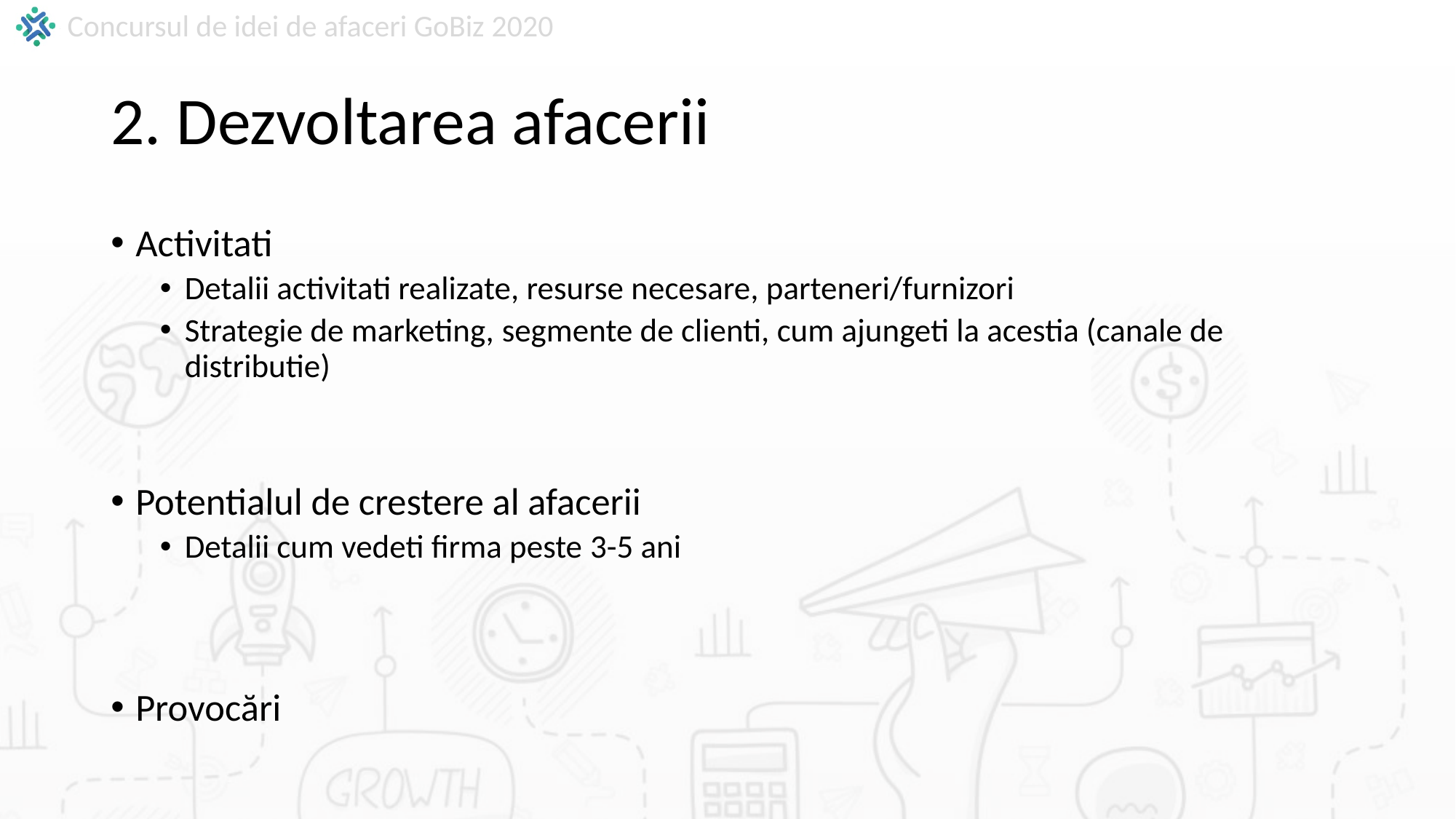

# 2. Dezvoltarea afacerii
Activitati
Detalii activitati realizate, resurse necesare, parteneri/furnizori
Strategie de marketing, segmente de clienti, cum ajungeti la acestia (canale de distributie)

Potentialul de crestere al afacerii
Detalii cum vedeti firma peste 3-5 ani

Provocări